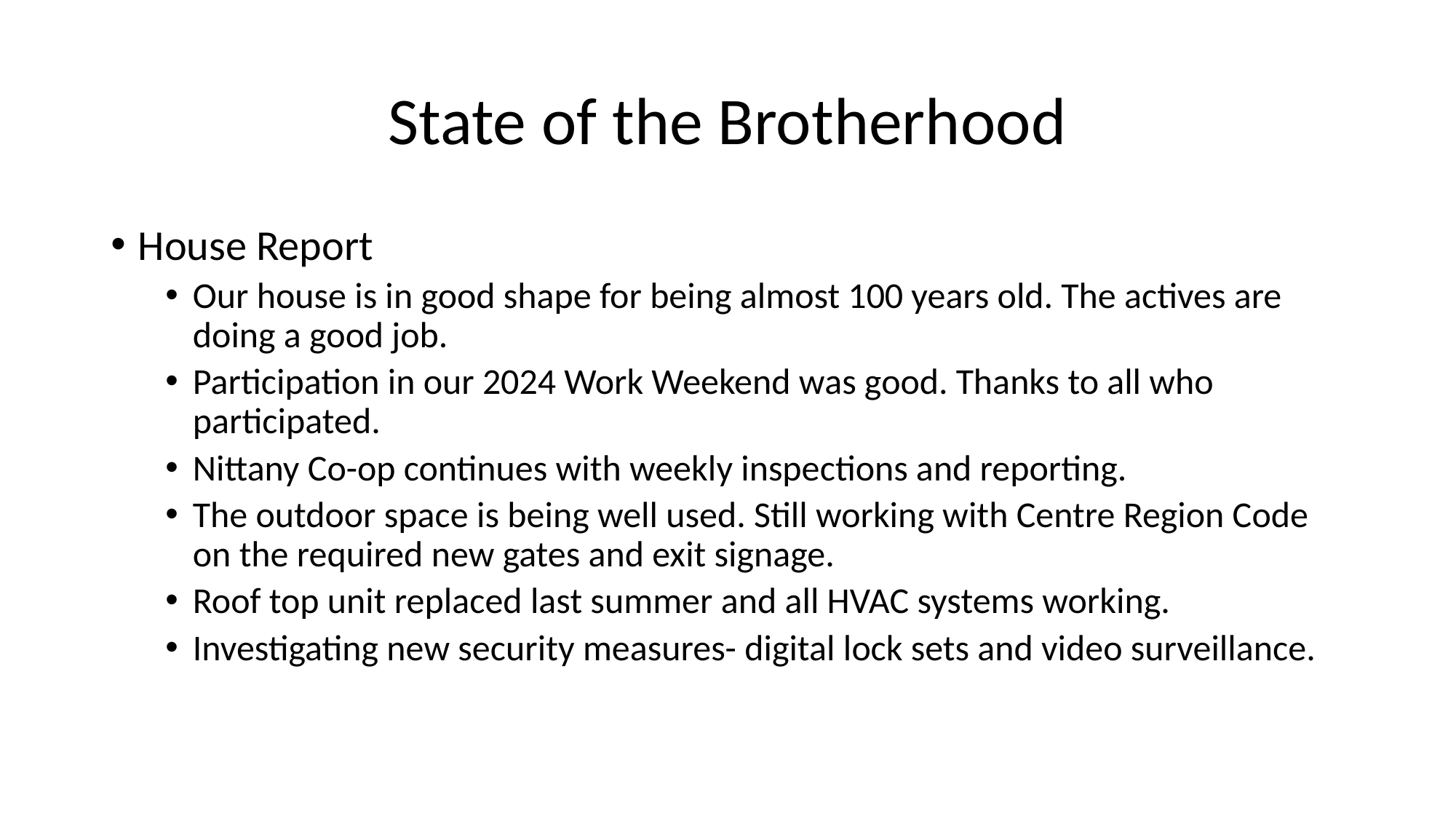

# State of the Brotherhood
House Report
Our house is in good shape for being almost 100 years old. The actives are doing a good job.
Participation in our 2024 Work Weekend was good. Thanks to all who participated.
Nittany Co-op continues with weekly inspections and reporting.
The outdoor space is being well used. Still working with Centre Region Code on the required new gates and exit signage.
Roof top unit replaced last summer and all HVAC systems working.
Investigating new security measures- digital lock sets and video surveillance.